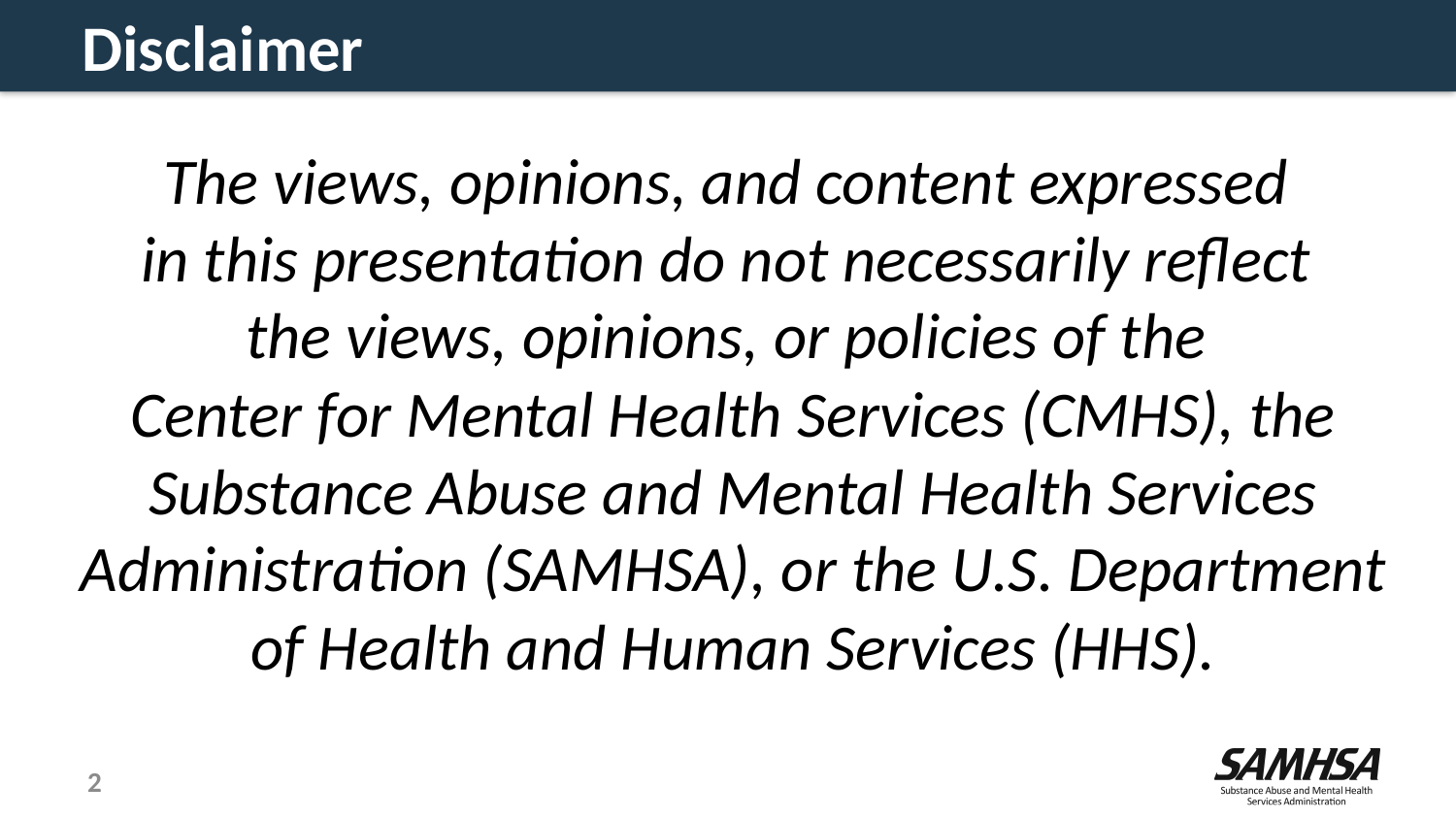

# Disclaimer
The views, opinions, and content expressed
in this presentation do not necessarily reflect
the views, opinions, or policies of the
Center for Mental Health Services (CMHS), the Substance Abuse and Mental Health Services Administration (SAMHSA), or the U.S. Department of Health and Human Services (HHS).
2